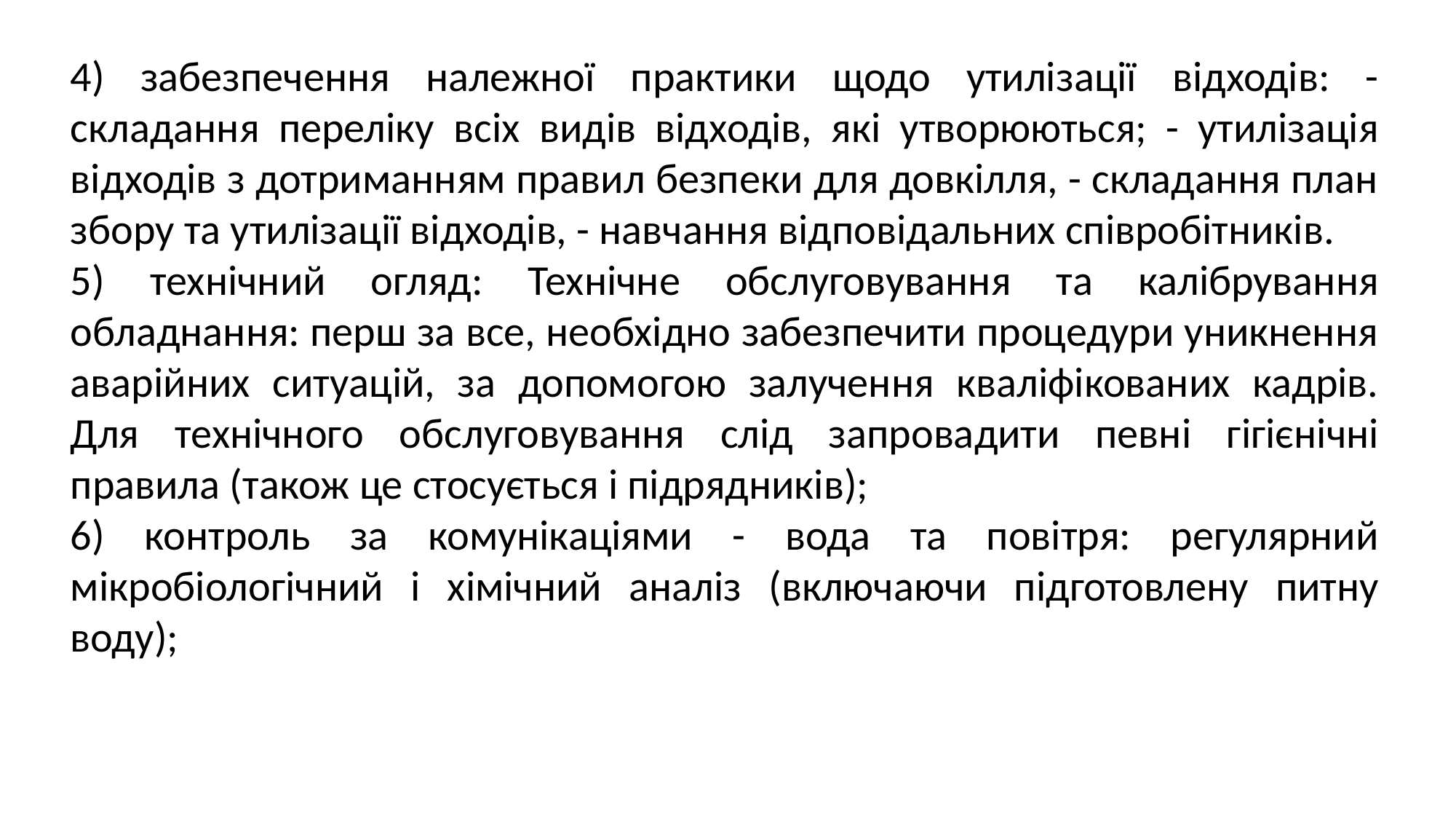

4) забезпечення належної практики щодо утилізації відходів: - складання переліку всіх видів відходів, які утворюються; - утилізація відходів з дотриманням правил безпеки для довкілля, - складання план збору та утилізації відходів, - навчання відповідальних співробітників.
5) технічний огляд: Технічне обслуговування та калібрування обладнання: перш за все, необхідно забезпечити процедури уникнення аварійних ситуацій, за допомогою залучення кваліфікованих кадрів. Для технічного обслуговування слід запровадити певні гігієнічні правила (також це стосується і підрядників);
6) контроль за комунікаціями - вода та повітря: регулярний мікробіологічний і хімічний аналіз (включаючи підготовлену питну воду);